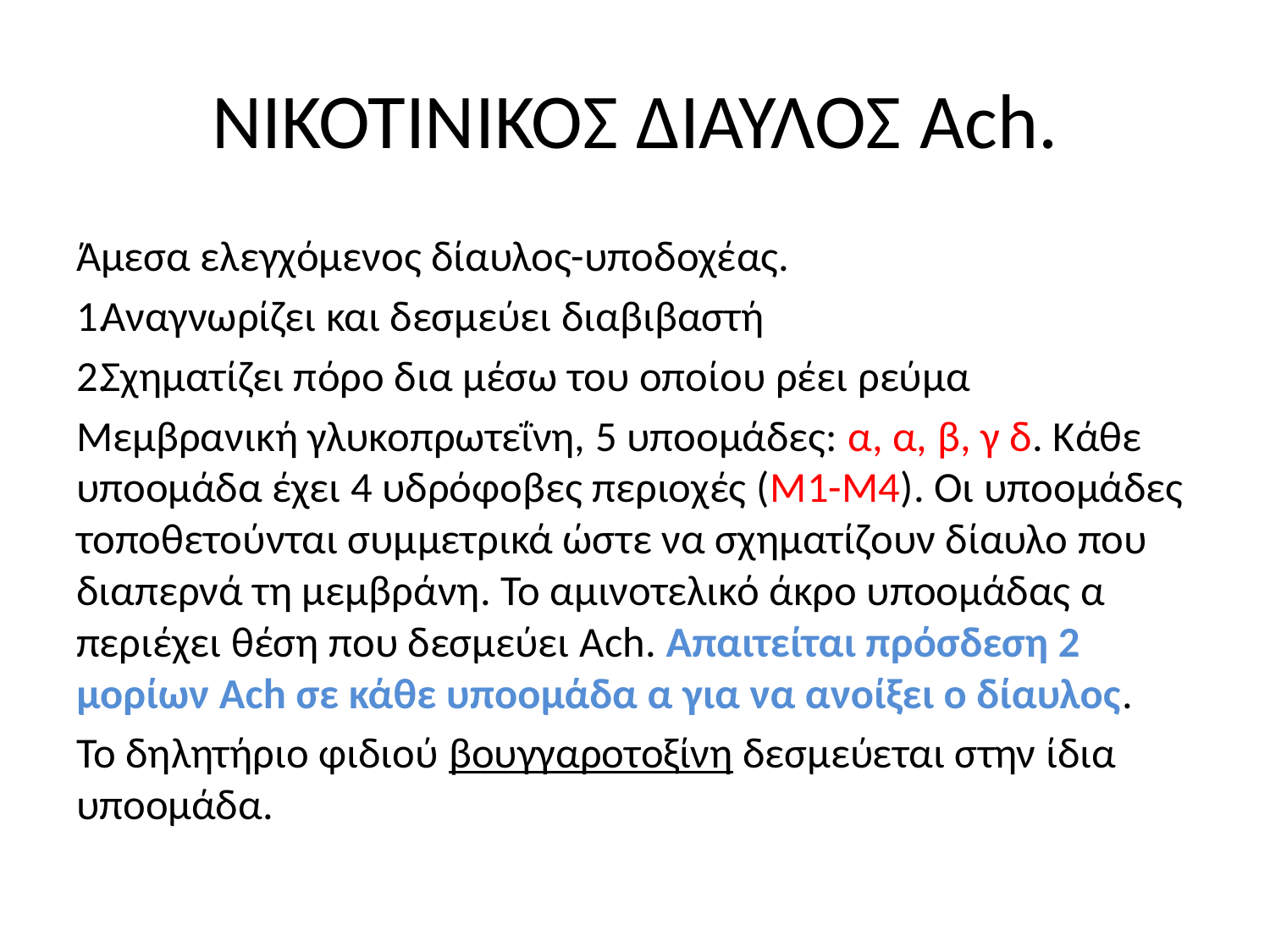

# ΝΙΚΟΤΙΝΙΚΟΣ ΔΙΑΥΛΟΣ Ach.
Άμεσα ελεγχόμενος δίαυλος-υποδοχέας.
Αναγνωρίζει και δεσμεύει διαβιβαστή
Σχηματίζει πόρο δια μέσω του οποίου ρέει ρεύμα
Μεμβρανική γλυκοπρωτεΐνη, 5 υποομάδες: α, α, β, γ δ. Κάθε υποομάδα έχει 4 υδρόφοβες περιοχές (Μ1-Μ4). Οι υποομάδες τοποθετούνται συμμετρικά ώστε να σχηματίζουν δίαυλο που διαπερνά τη μεμβράνη. Το αμινοτελικό άκρο υποομάδας α περιέχει θέση που δεσμεύει Ach. Απαιτείται πρόσδεση 2 μορίων Ach σε κάθε υποομάδα α για να ανοίξει ο δίαυλος.
Το δηλητήριο φιδιού βουγγαροτοξίνη δεσμεύεται στην ίδια υποομάδα.